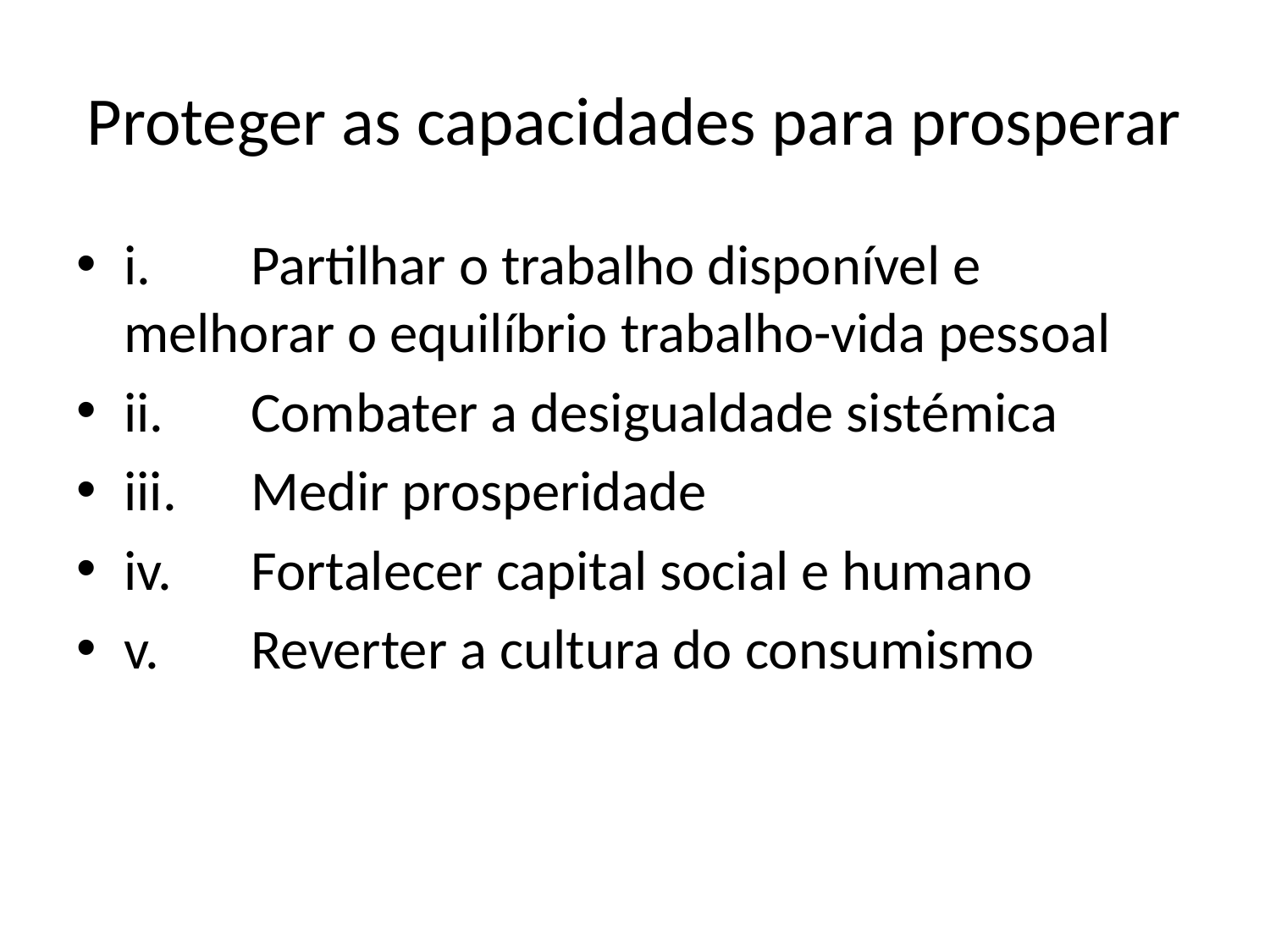

# Proteger as capacidades para prosperar
i.	Partilhar o trabalho disponível e melhorar o equilíbrio trabalho-vida pessoal
ii.	Combater a desigualdade sistémica
iii.	Medir prosperidade
iv.	Fortalecer capital social e humano
v.	Reverter a cultura do consumismo